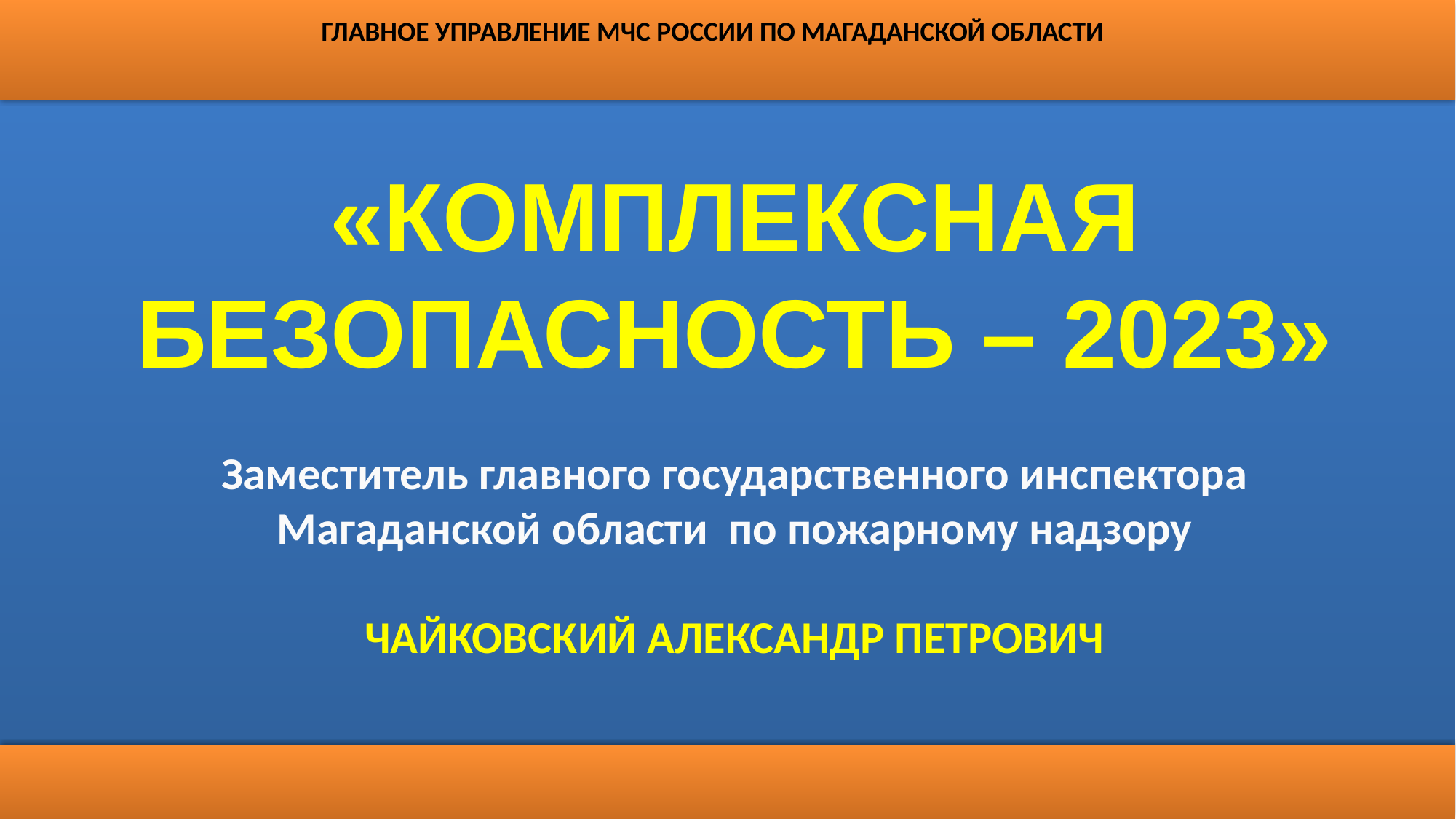

ГЛАВНОЕ УПРАВЛЕНИЕ МЧС РОССИИ ПО МАГАДАНСКОЙ ОБЛАСТИ
«КОМПЛЕКСНАЯ БЕЗОПАСНОСТЬ – 2023»
Заместитель главного государственного инспектора Магаданской области  по пожарному надзору

ЧАЙКОВСКИЙ АЛЕКСАНДР ПЕТРОВИЧ